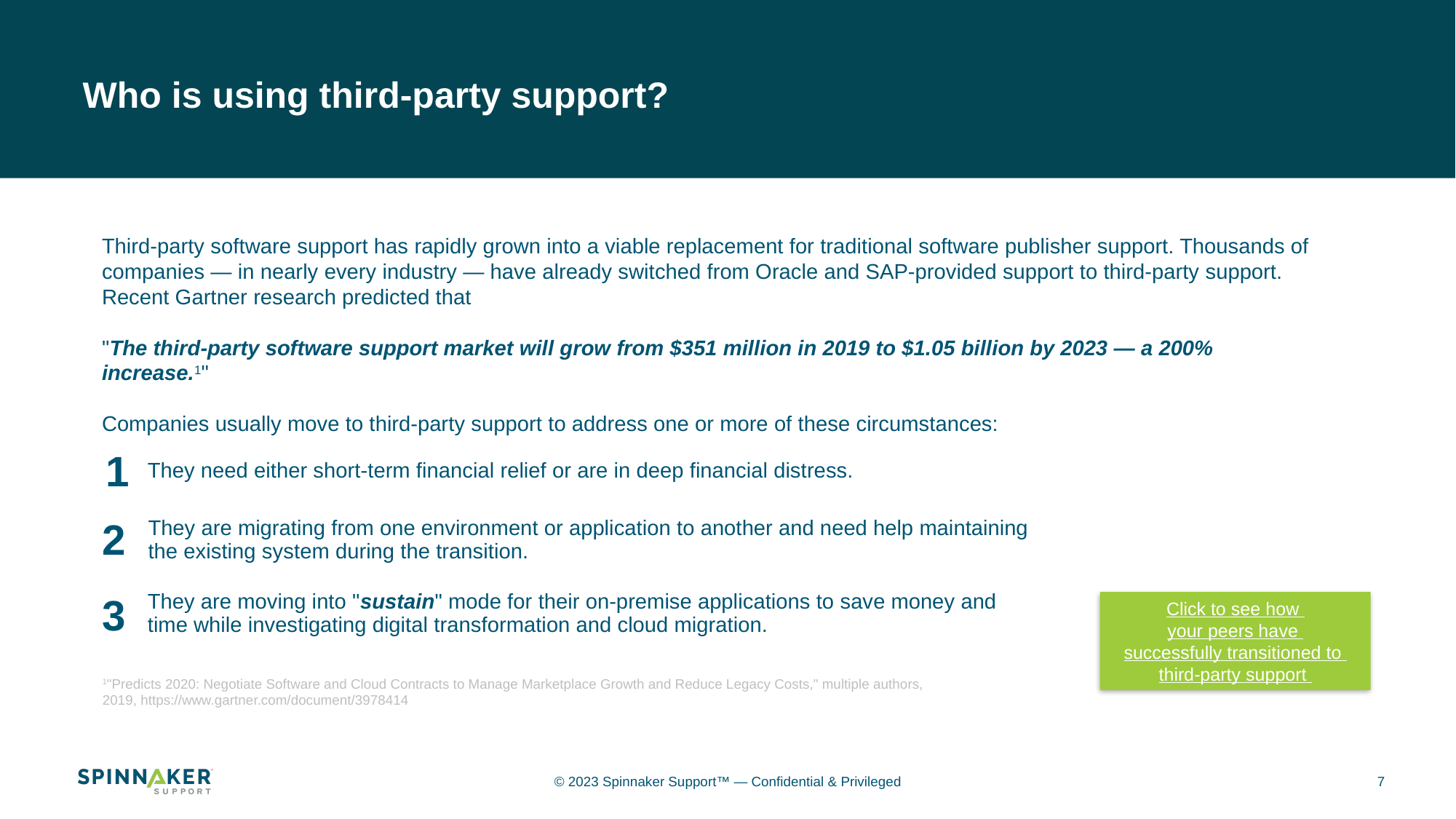

Who is using third-party support?
Third-party software support has rapidly grown into a viable replacement for traditional software publisher support. Thousands of companies — in nearly every industry — have already switched from Oracle and SAP-provided support to third-party support. Recent Gartner research predicted that

"The third-party software support market will grow from $351 million in 2019 to $1.05 billion by 2023 — a 200% increase.1"

Companies usually move to third-party support to address one or more of these circumstances:

1
They need either short-term financial relief or are in deep financial distress.
2
They are migrating from one environment or application to another and need help maintaining the existing system during the transition.
3
They are moving into "sustain" mode for their on-premise applications to save money and time while investigating digital transformation and cloud migration.
Click to see how
your peers have
successfully transitioned to
third-party support
1"Predicts 2020: Negotiate Software and Cloud Contracts to Manage Marketplace Growth and Reduce Legacy Costs," multiple authors, 2019, https://www.gartner.com/document/3978414
7